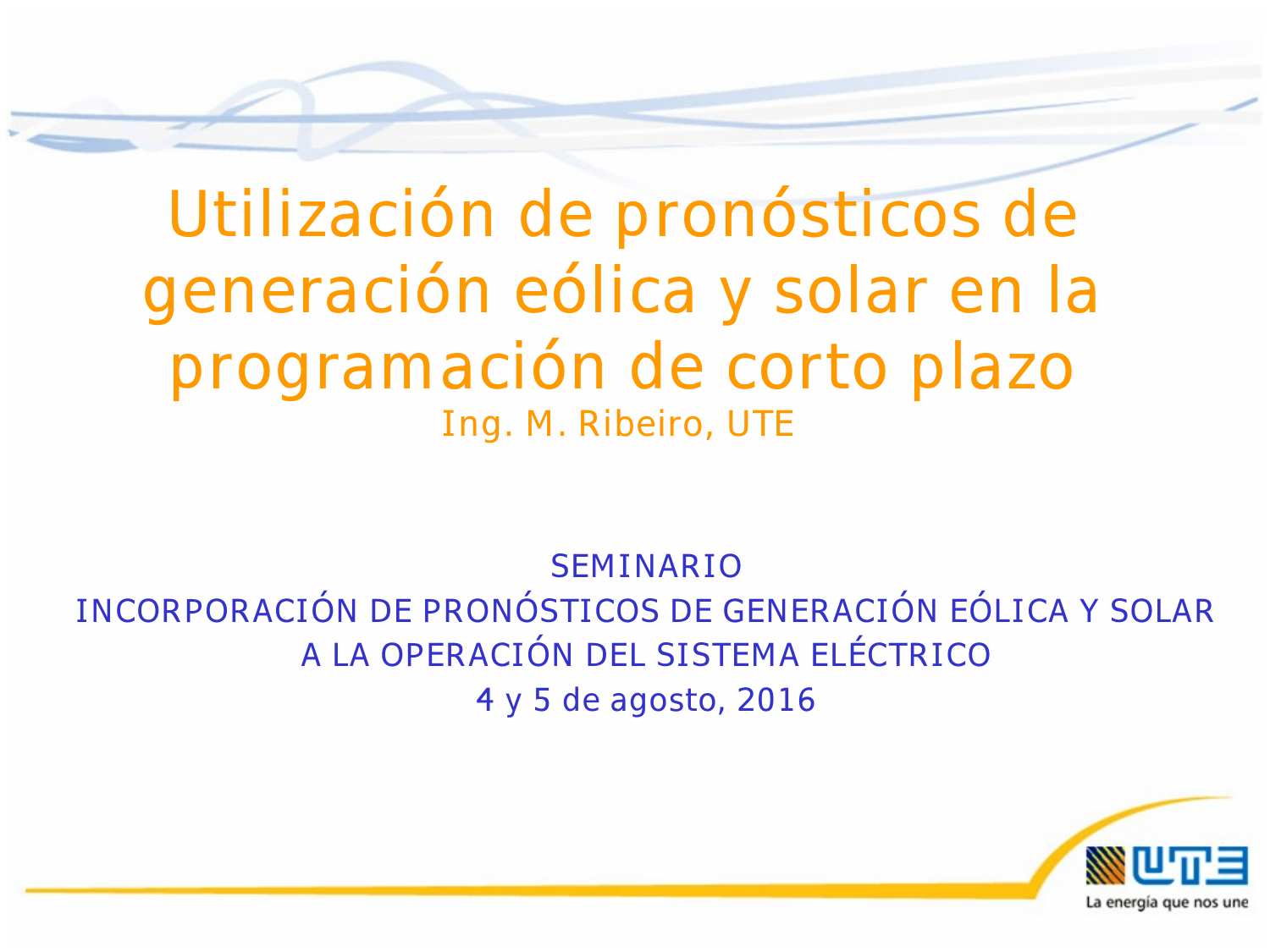

# Utilización de pronósticos de generación eólica y solar en la programación de corto plazo Ing. M. Ribeiro, UTE
SEMINARIO
INCORPORACIÓN DE PRONÓSTICOS DE GENERACIÓN EÓLICA Y SOLAR
A LA OPERACIÓN DEL SISTEMA ELÉCTRICO
4 y 5 de agosto, 2016